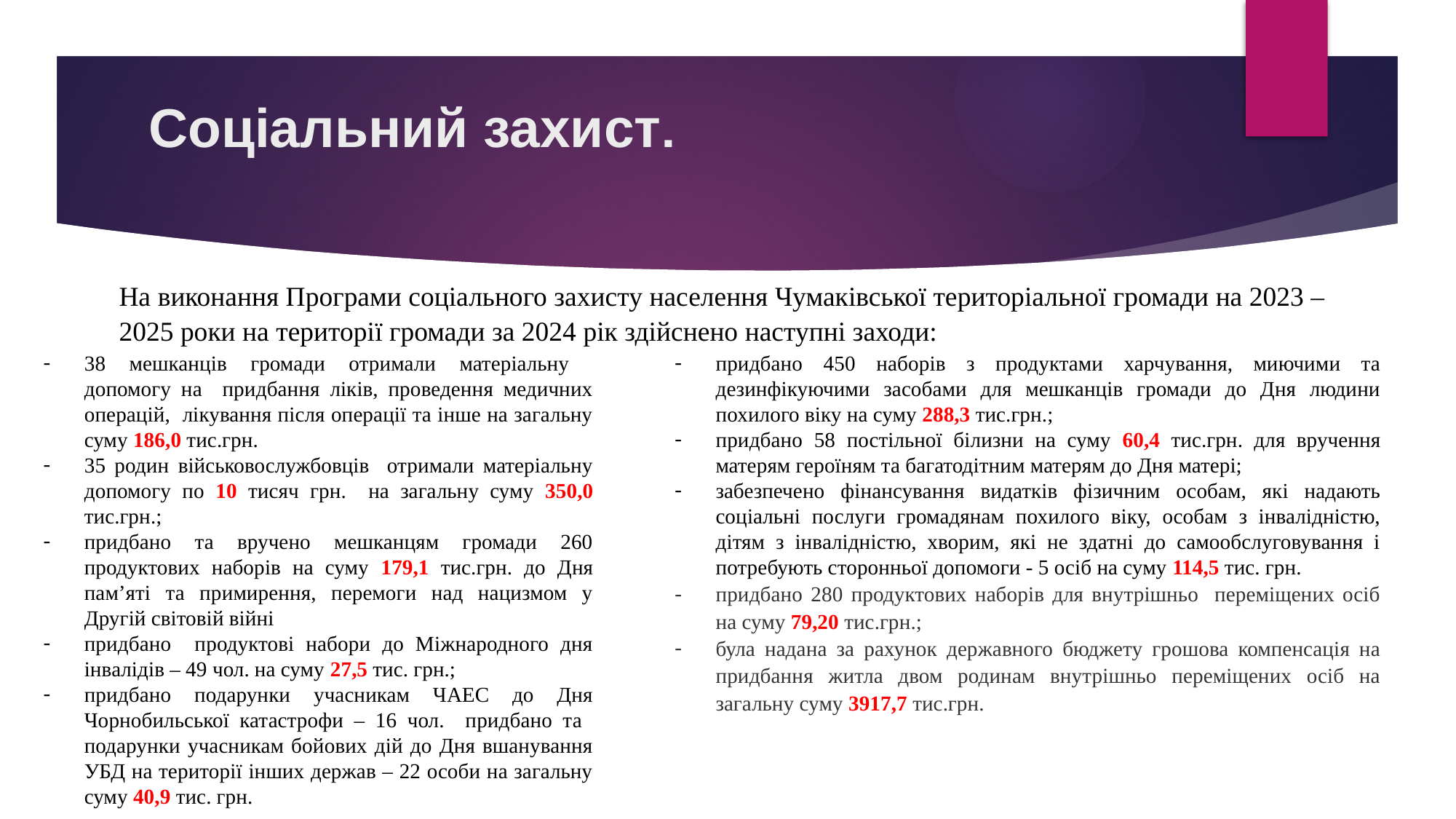

# Соціальний захист.
На виконання Програми соціального захисту населення Чумаківської територіальної громади на 2023 – 2025 роки на території громади за 2024 рік здійснено наступні заходи:
38 мешканців громади отримали матеріальну  допомогу на  придбання ліків, проведення медичних операцій,  лікування після операції та інше на загальну суму 186,0 тис.грн.
35 родин військовослужбовців  отримали матеріальну допомогу по 10 тисяч грн.  на загальну суму 350,0 тис.грн.;
придбано та вручено мешканцям громади 260 продуктових наборів на суму 179,1 тис.грн. до Дня пам’яті та примирення, перемоги над нацизмом у Другій світовій війні
придбано  продуктові набори до Міжнародного дня інвалідів – 49 чол. на суму 27,5 тис. грн.;
придбано подарунки учасникам ЧАЕС до Дня Чорнобильської катастрофи – 16 чол.  придбано та  подарунки учасникам бойових дій до Дня вшанування УБД на території інших держав – 22 особи на загальну суму 40,9 тис. грн.
придбано 450 наборів з продуктами харчування, миючими та дезинфікуючими засобами для мешканців громади до Дня людини похилого віку на суму 288,3 тис.грн.;
придбано 58 постільної білизни на суму 60,4 тис.грн. для вручення матерям героїням та багатодітним матерям до Дня матері;
забезпечено фінансування видатків фізичним особам, які надають соціальні послуги громадянам похилого віку, особам з інвалідністю, дітям з інвалідністю, хворим, які не здатні до самообслуговування і потребують сторонньої допомоги - 5 осіб на суму 114,5 тис. грн.
придбано 280 продуктових наборів для внутрішньо  переміщених осіб на суму 79,20 тис.грн.;
була надана за рахунок державного бюджету грошова компенсація на придбання житла двом родинам внутрішньо переміщених осіб на загальну суму 3917,7 тис.грн.